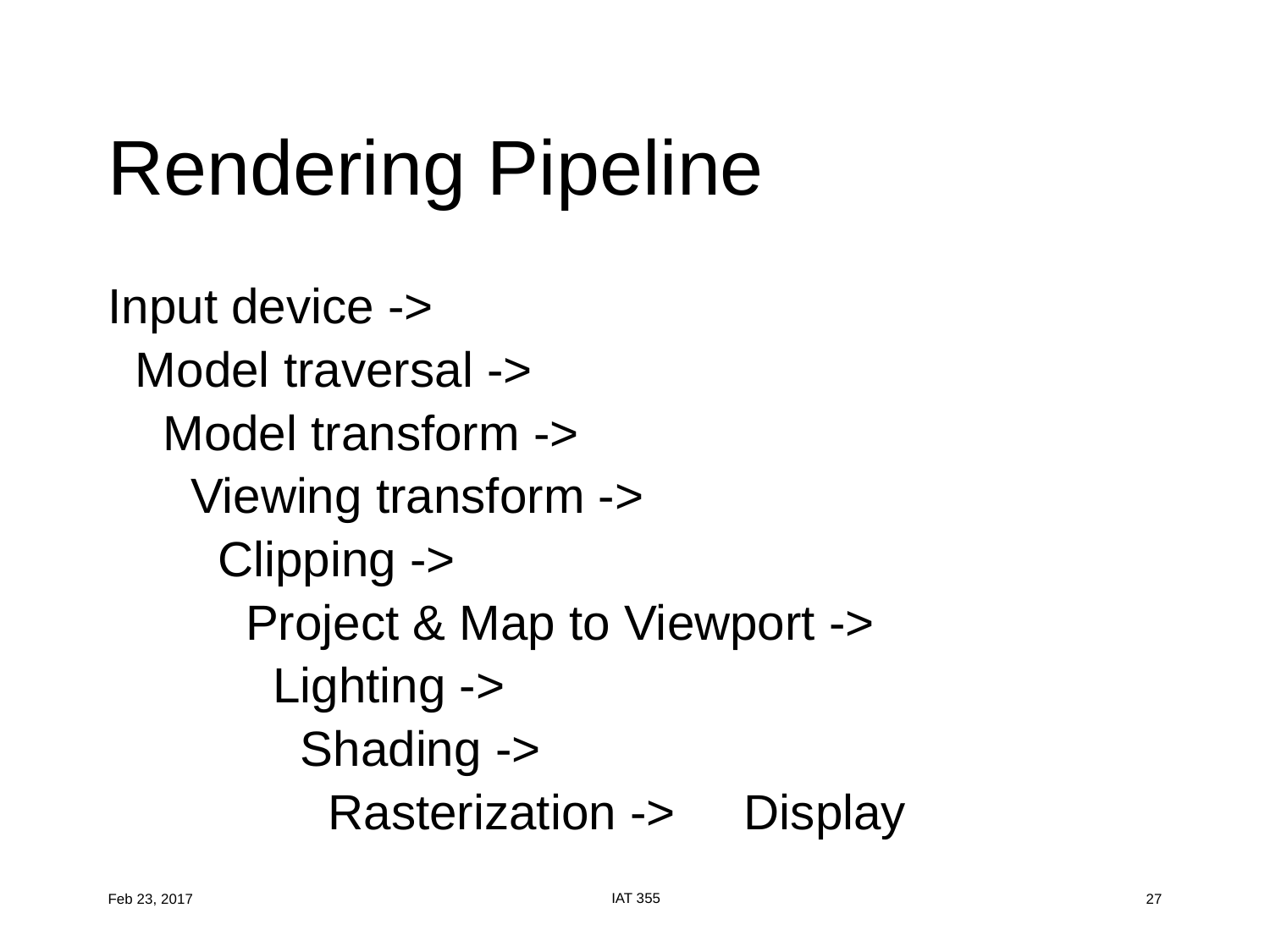

# Rendering Pipeline
Input device ->
  Model traversal ->
    Model transform ->
      Viewing transform ->
        Clipping ->
          Project & Map to Viewport ->
            Lighting ->
              Shading ->
                Rasterization ->     Display
IAT 355
Feb 23, 2017
27